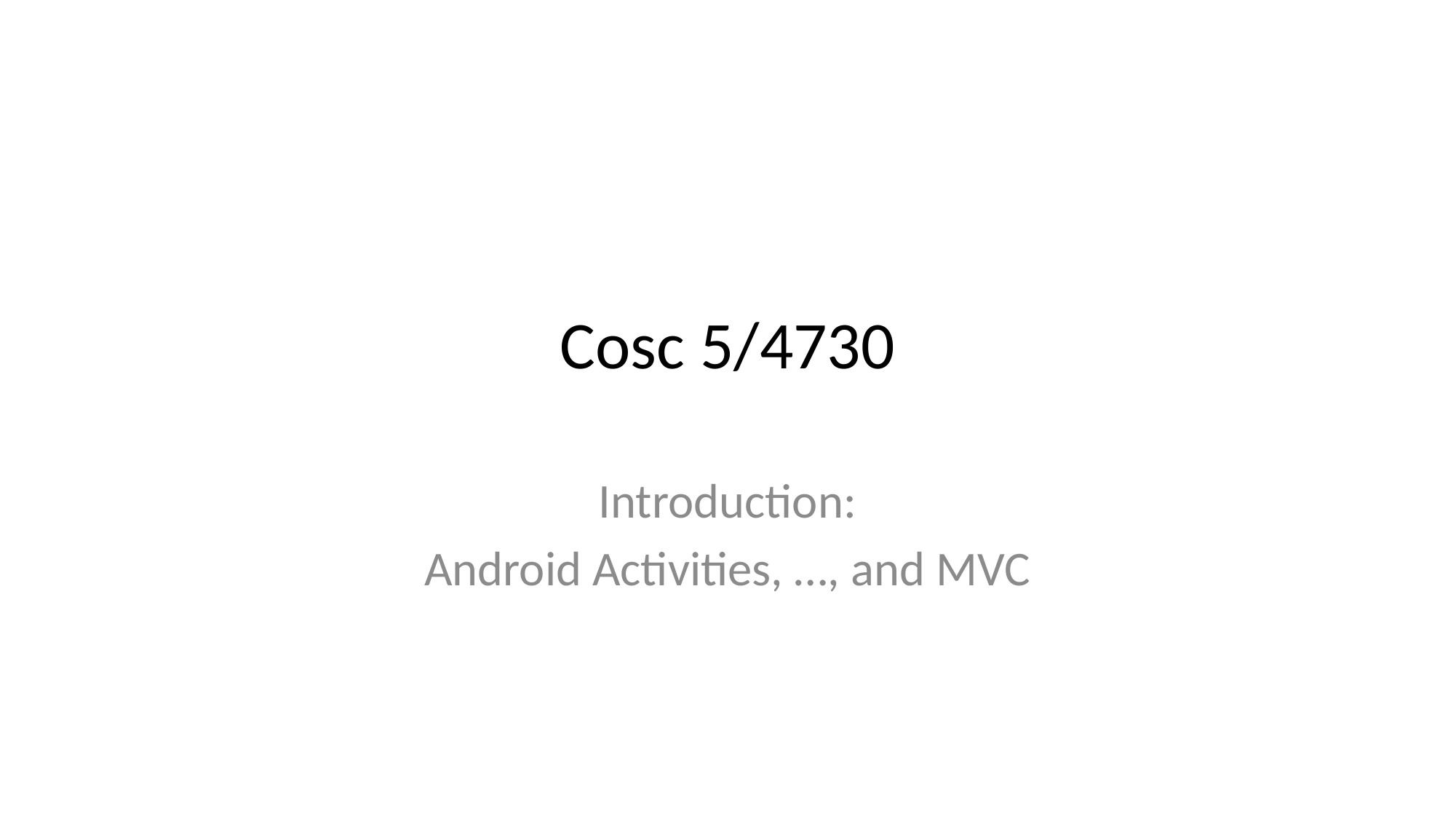

# Cosc 5/4730
Introduction:
Android Activities, …, and MVC